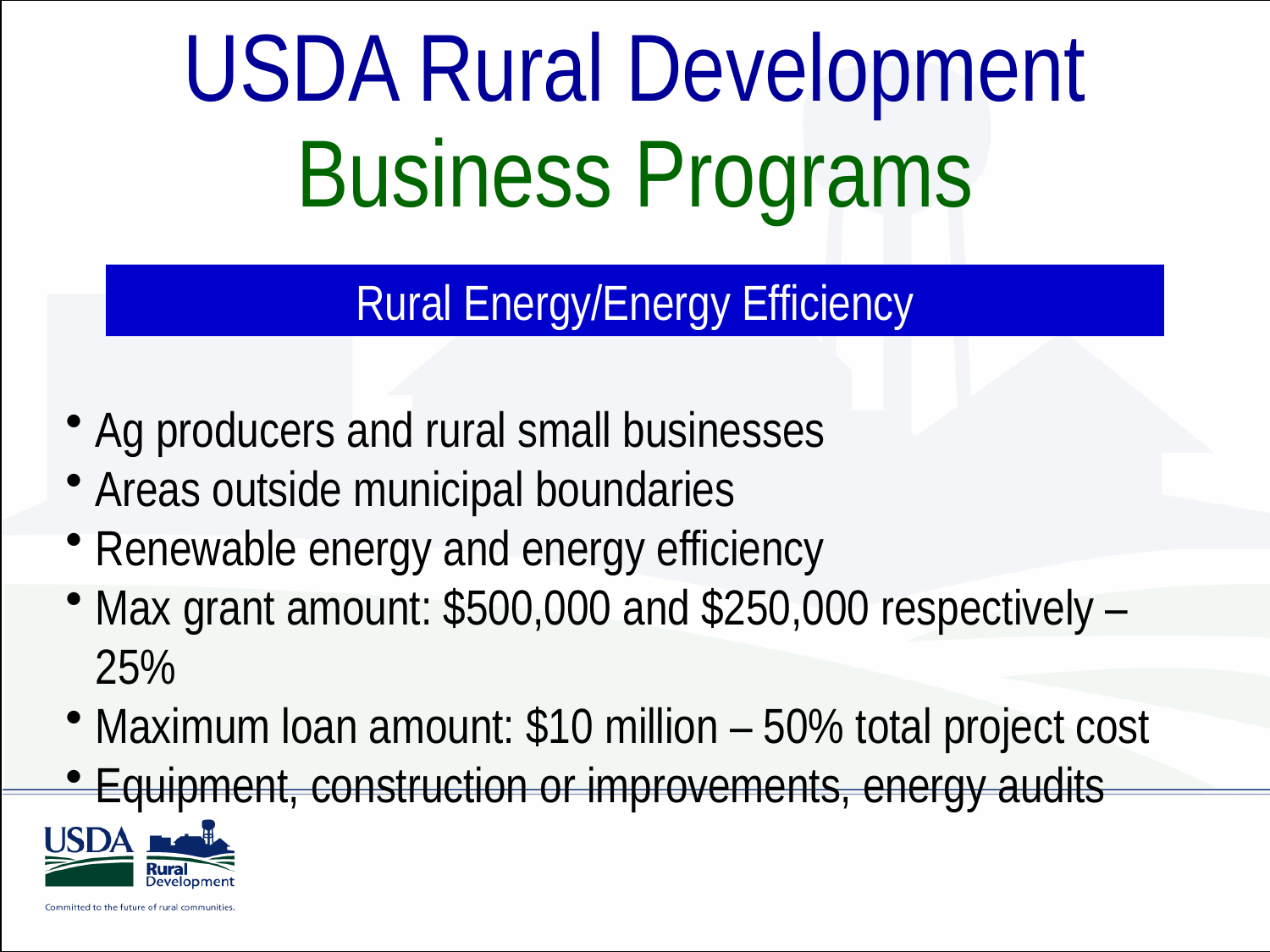

USDA Rural Development
Business Programs
Rural Energy/Energy Efficiency

Ag producers and rural small businesses
Areas outside municipal boundaries
Renewable energy and energy efficiency
Max grant amount: $500,000 and $250,000 respectively – 25%
Maximum loan amount: $10 million – 50% total project cost
Equipment, construction or improvements, energy audits